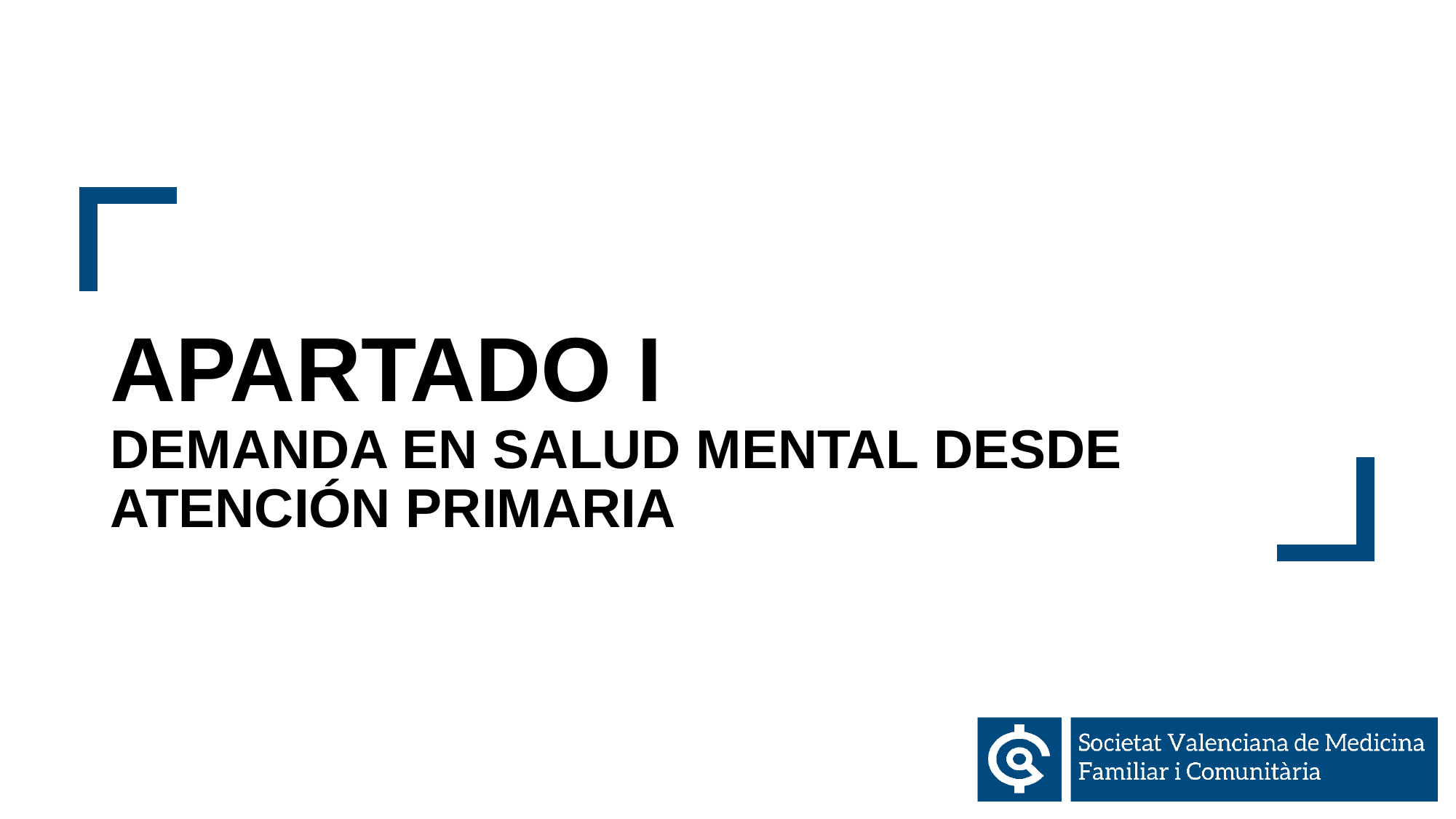

# APARTADO I DEMANDA EN SALUD MENTAL DESDE ATENCIÓN PRIMARIA